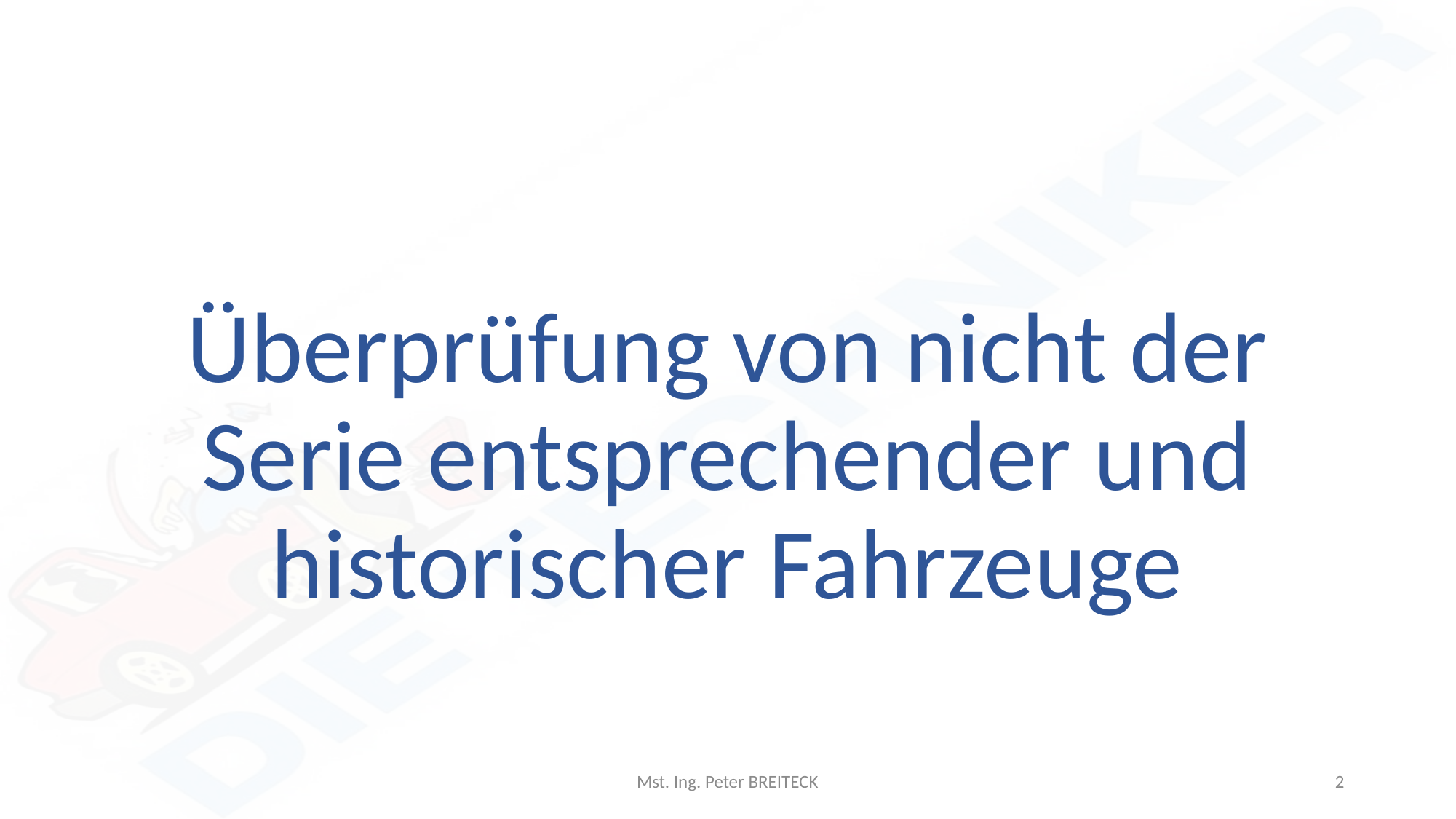

Überprüfung von nicht der Serie entsprechender und historischer Fahrzeuge
Mst. Ing. Peter BREITECK
2